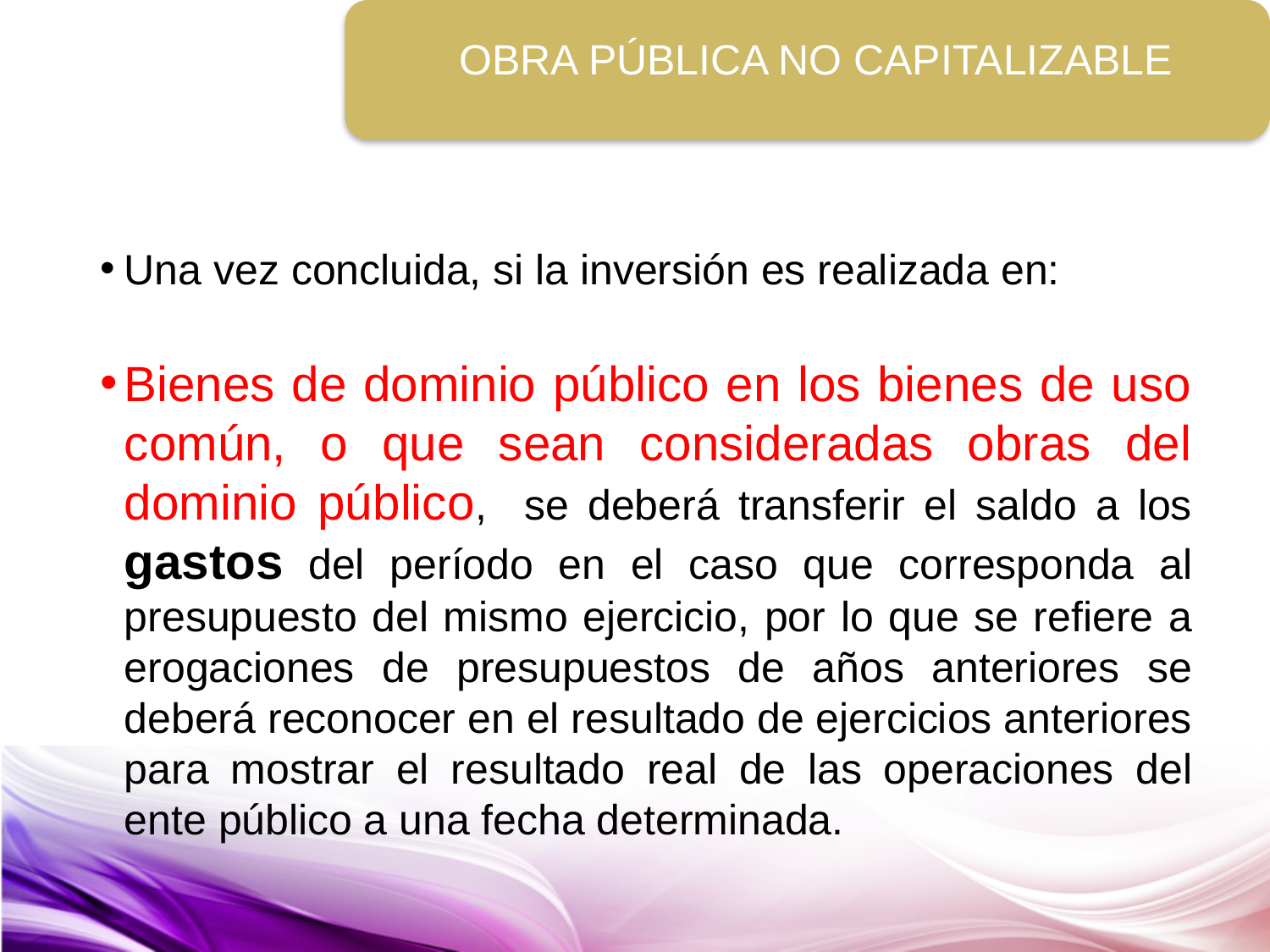

OBRA PÚBLICA NO CAPITALIZABLE

Una vez concluida, si la inversión es realizada en:

Bienes de dominio público en los bienes de uso común, o que sean consideradas obras del dominio público,  se deberá transferir el saldo a los gastos del período en el caso que corresponda al presupuesto del mismo ejercicio, por lo que se refiere a erogaciones de presupuestos de años anteriores se deberá reconocer en el resultado de ejercicios anteriores para mostrar el resultado real de las operaciones del ente público a una fecha determinada.